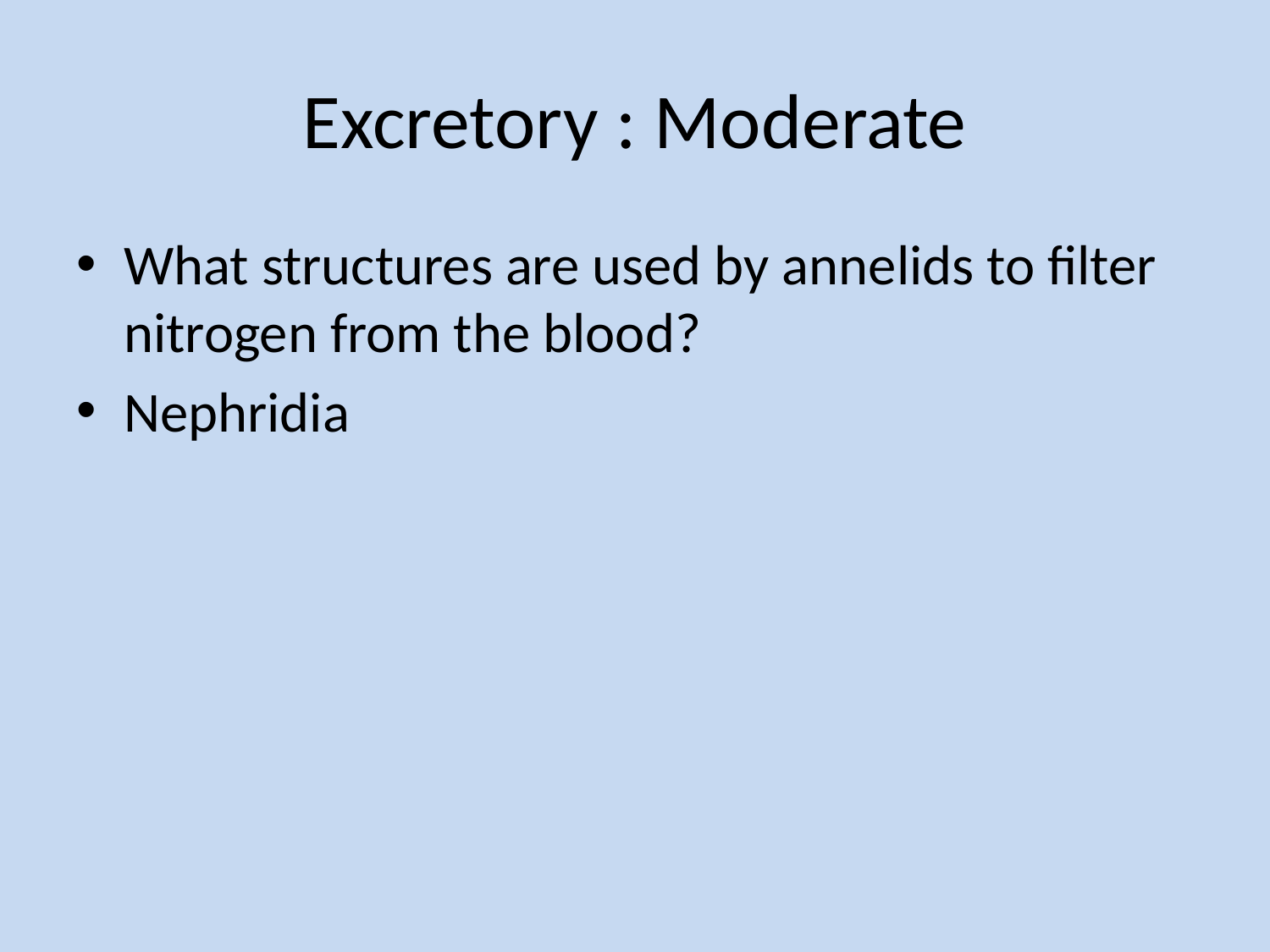

# Excretory : Moderate
What structures are used by annelids to filter nitrogen from the blood?
Nephridia